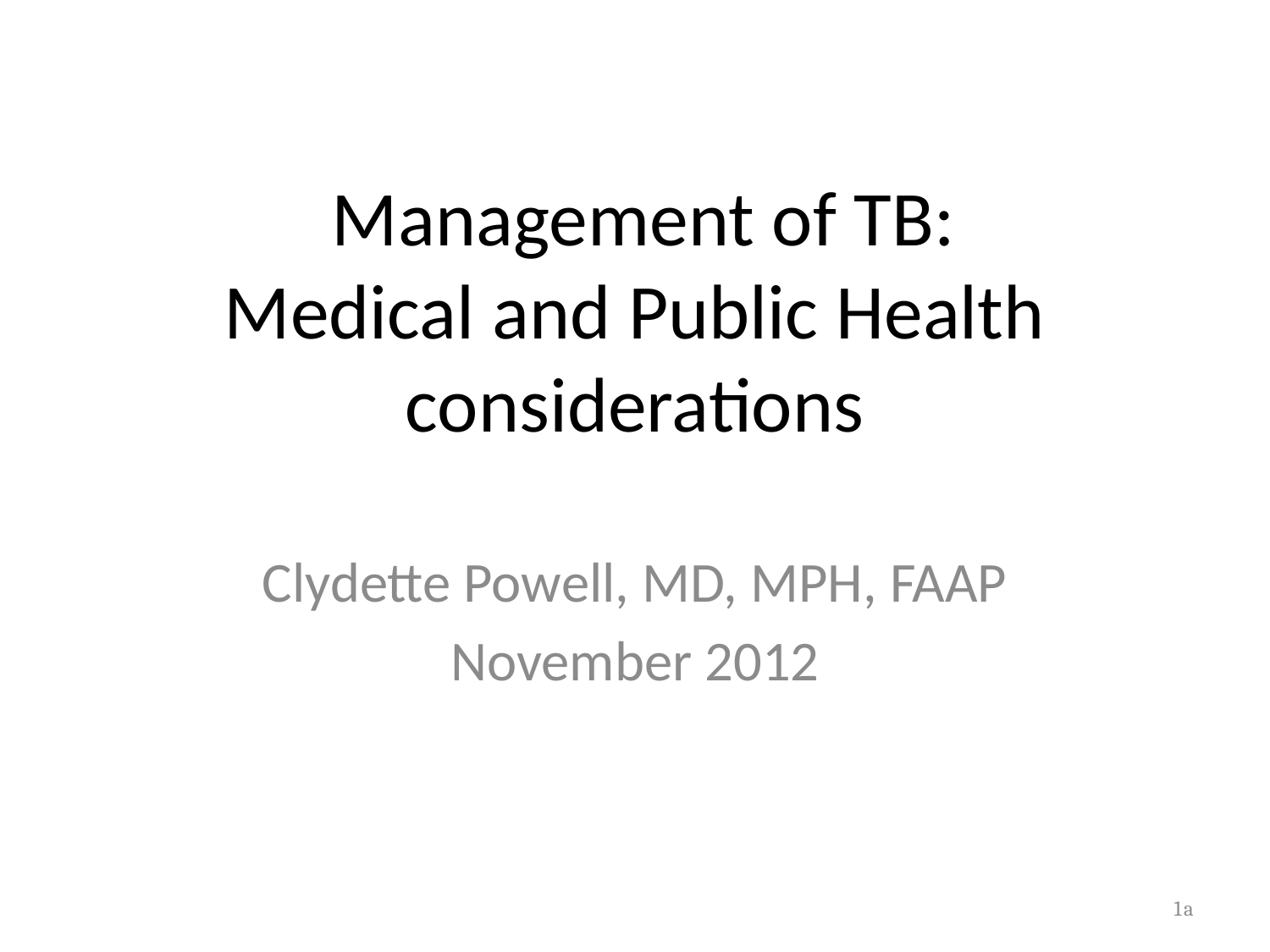

# Management of TB: Medical and Public Health considerations
Clydette Powell, MD, MPH, FAAP
November 2012
1a